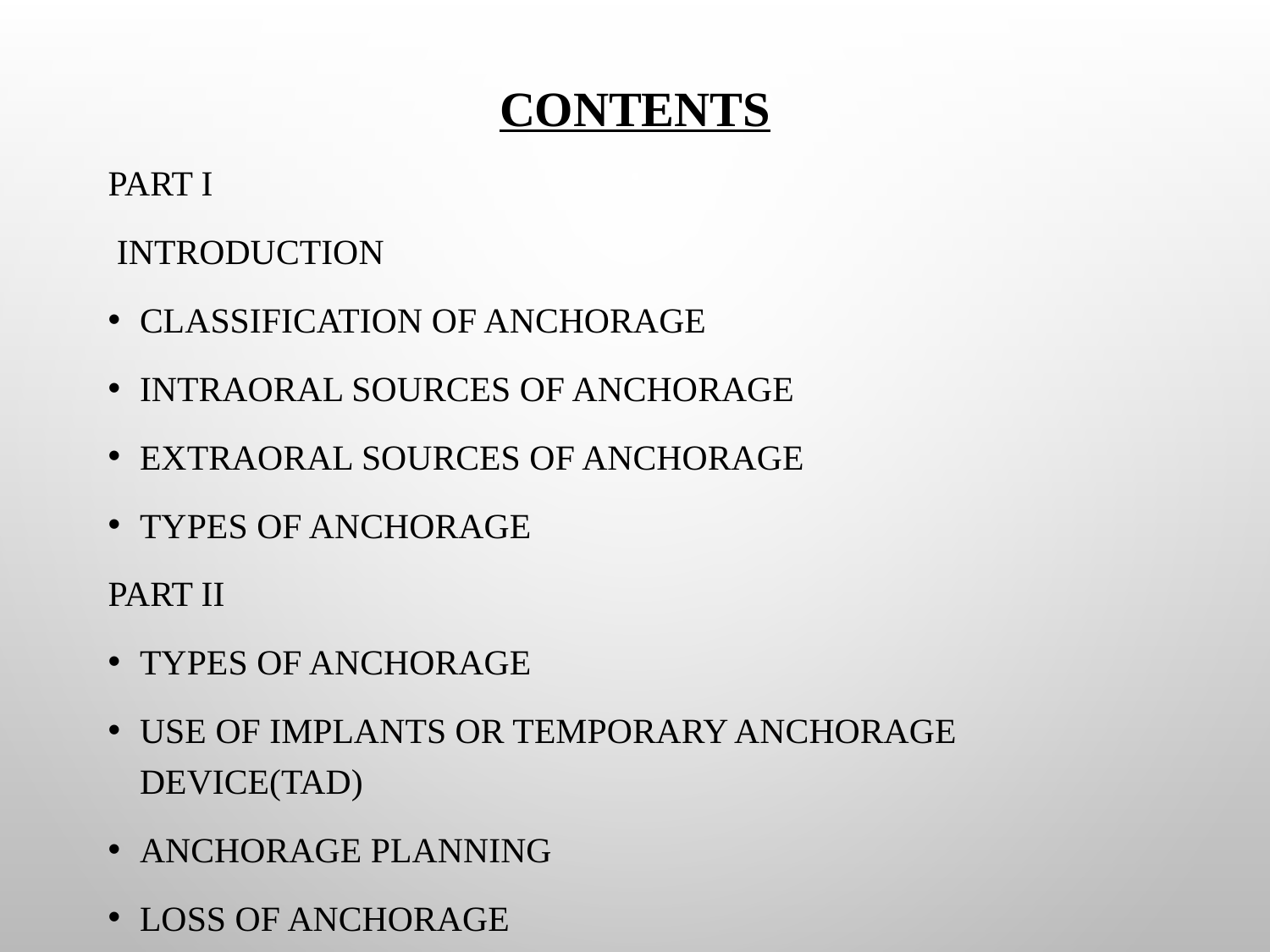

# CONTENTS
PART I
 INTRODUCTION
CLASSIFICATION OF ANCHORAGE
INTRAORAL SOURCES OF ANCHORAGE
EXTRAORAL SOURCES OF ANCHORAGE
TYPES OF ANCHORAGE
PART II
TYPES OF ANCHORAGE
USE OF IMPLANTS OR TEMPORARY ANCHORAGE DEVICE(TAD)
ANCHORAGE PLANNING
LOSS OF ANCHORAGE